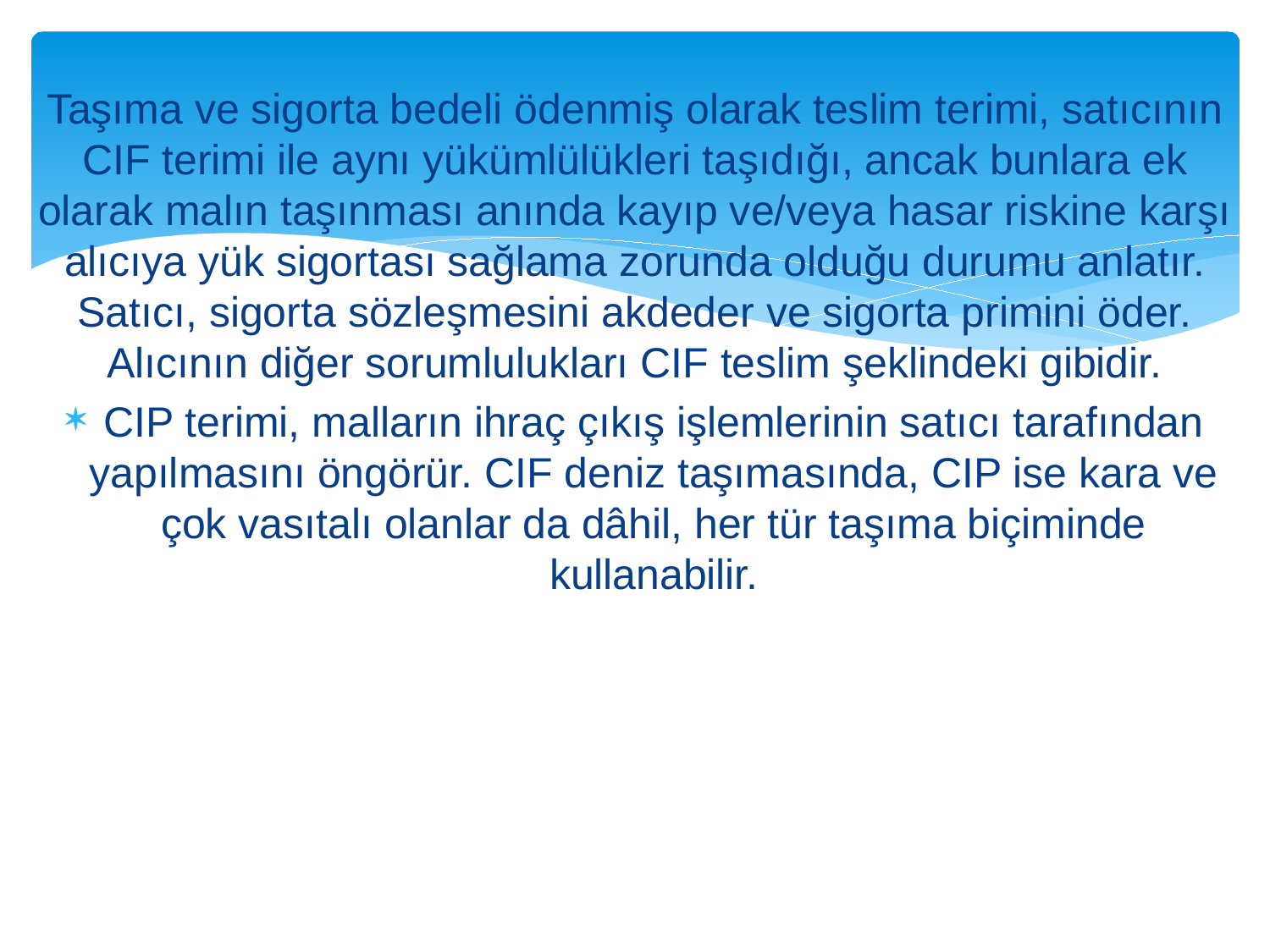

Taşıma ve sigorta bedeli ödenmiş olarak teslim terimi, satıcının CIF terimi ile aynı yükümlülükleri taşıdığı, ancak bunlara ek olarak malın taşınması anında kayıp ve/veya hasar riskine karşı alıcıya yük sigortası sağlama zorunda olduğu durumu anlatır. Satıcı, sigorta sözleşmesini akdeder ve sigorta primini öder. Alıcının diğer sorumlulukları CIF teslim şeklindeki gibidir.
CIP terimi, malların ihraç çıkış işlemlerinin satıcı tarafından yapılmasını öngörür. CIF deniz taşımasında, CIP ise kara ve çok vasıtalı olanlar da dâhil, her tür taşıma biçiminde kullanabilir.